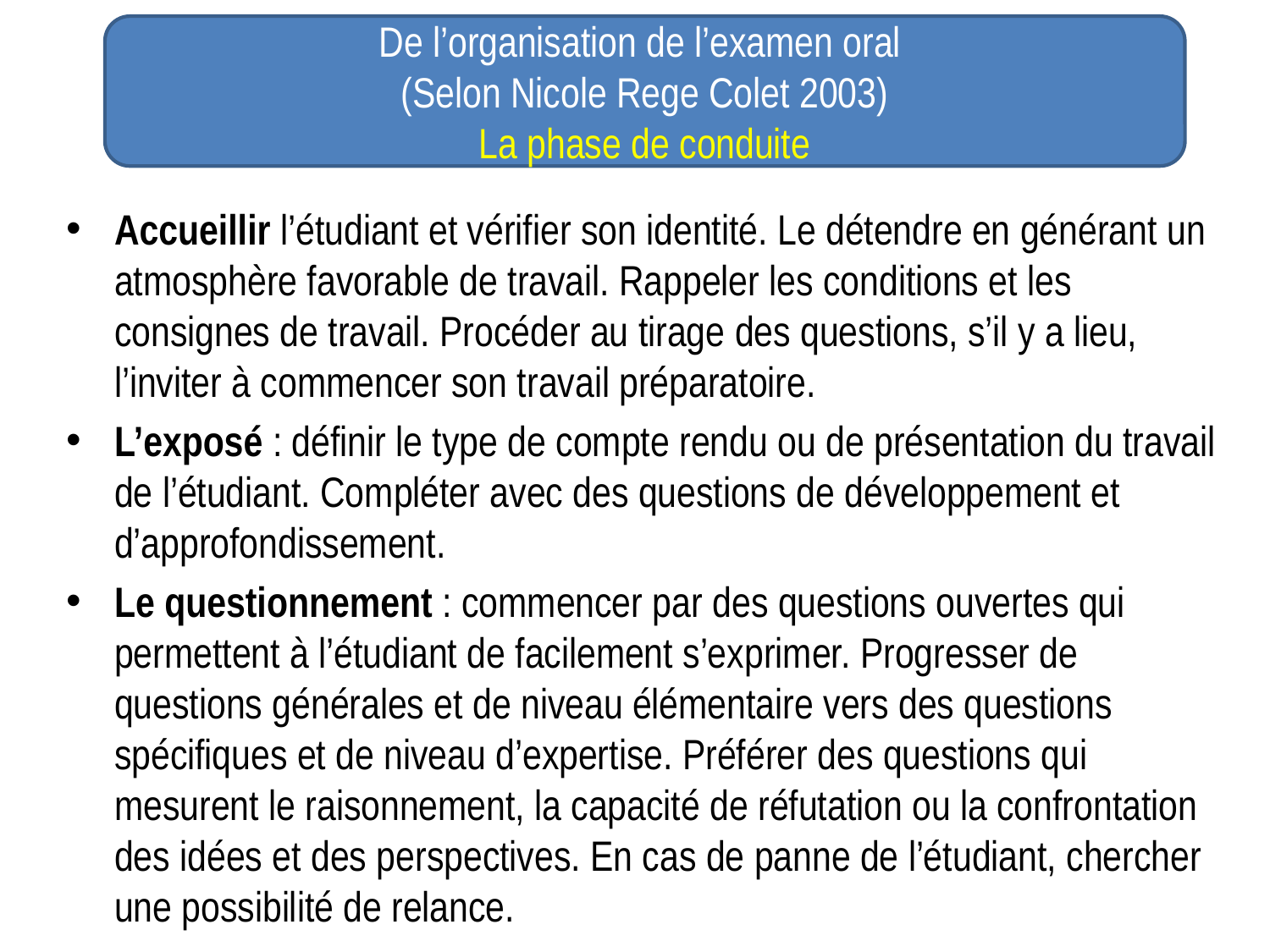

De l’organisation de l’examen oral
(Selon Nicole Rege Colet 2003)
La phase de conduite
Accueillir l’étudiant et vérifier son identité. Le détendre en générant un atmosphère favorable de travail. Rappeler les conditions et les consignes de travail. Procéder au tirage des questions, s’il y a lieu, l’inviter à commencer son travail préparatoire.
L’exposé : définir le type de compte rendu ou de présentation du travail de l’étudiant. Compléter avec des questions de développement et d’approfondissement.
Le questionnement : commencer par des questions ouvertes qui permettent à l’étudiant de facilement s’exprimer. Progresser de questions générales et de niveau élémentaire vers des questions spécifiques et de niveau d’expertise. Préférer des questions qui mesurent le raisonnement, la capacité de réfutation ou la confrontation des idées et des perspectives. En cas de panne de l’étudiant, chercher une possibilité de relance.